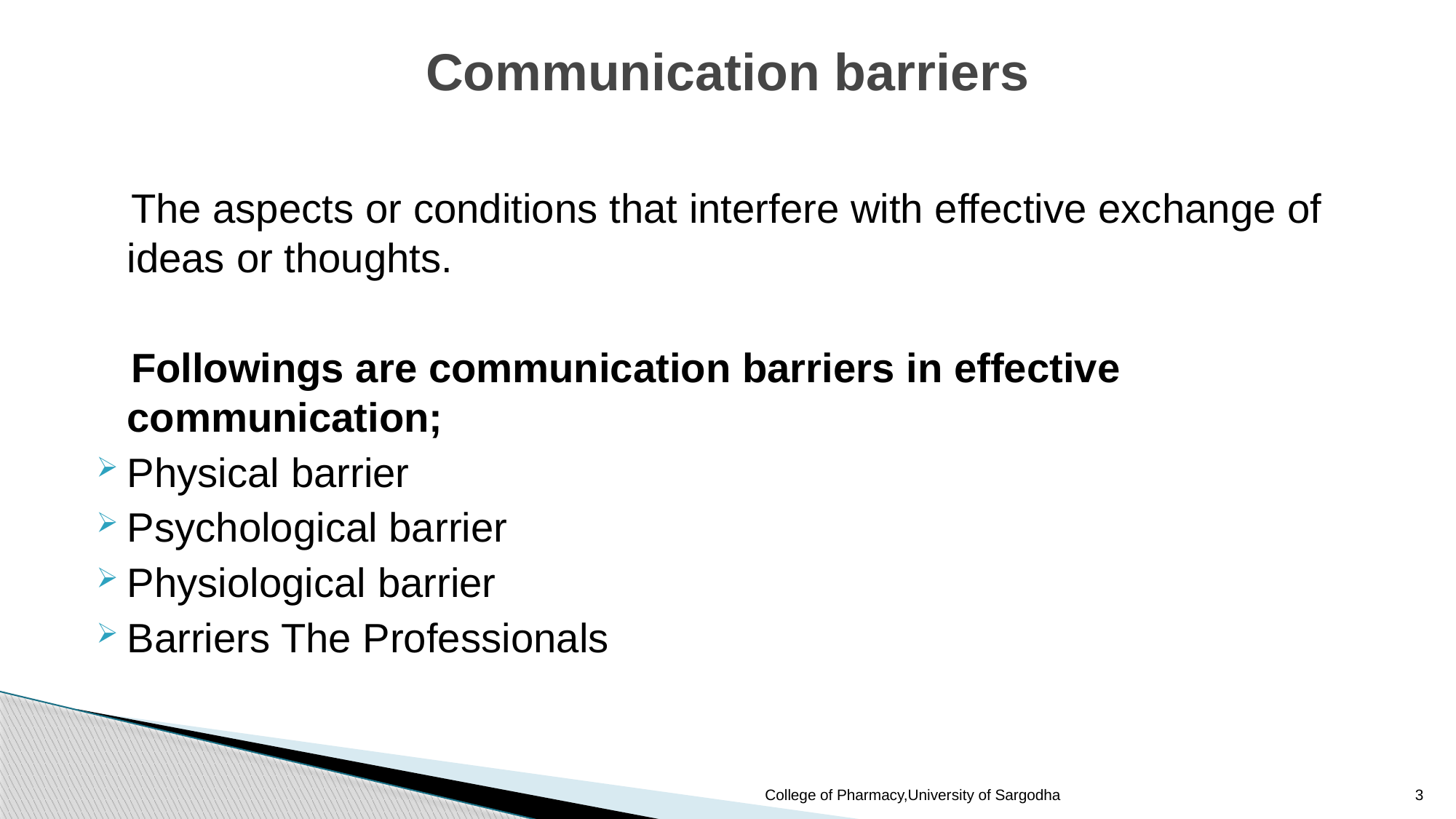

# Communication barriers
   The aspects or conditions that interfere with effective exchange of ideas or thoughts.

   Followings are communication barriers in effective communication;
Physical barrier
Psychological barrier
Physiological barrier
Barriers The Professionals
College of Pharmacy,University of Sargodha
3